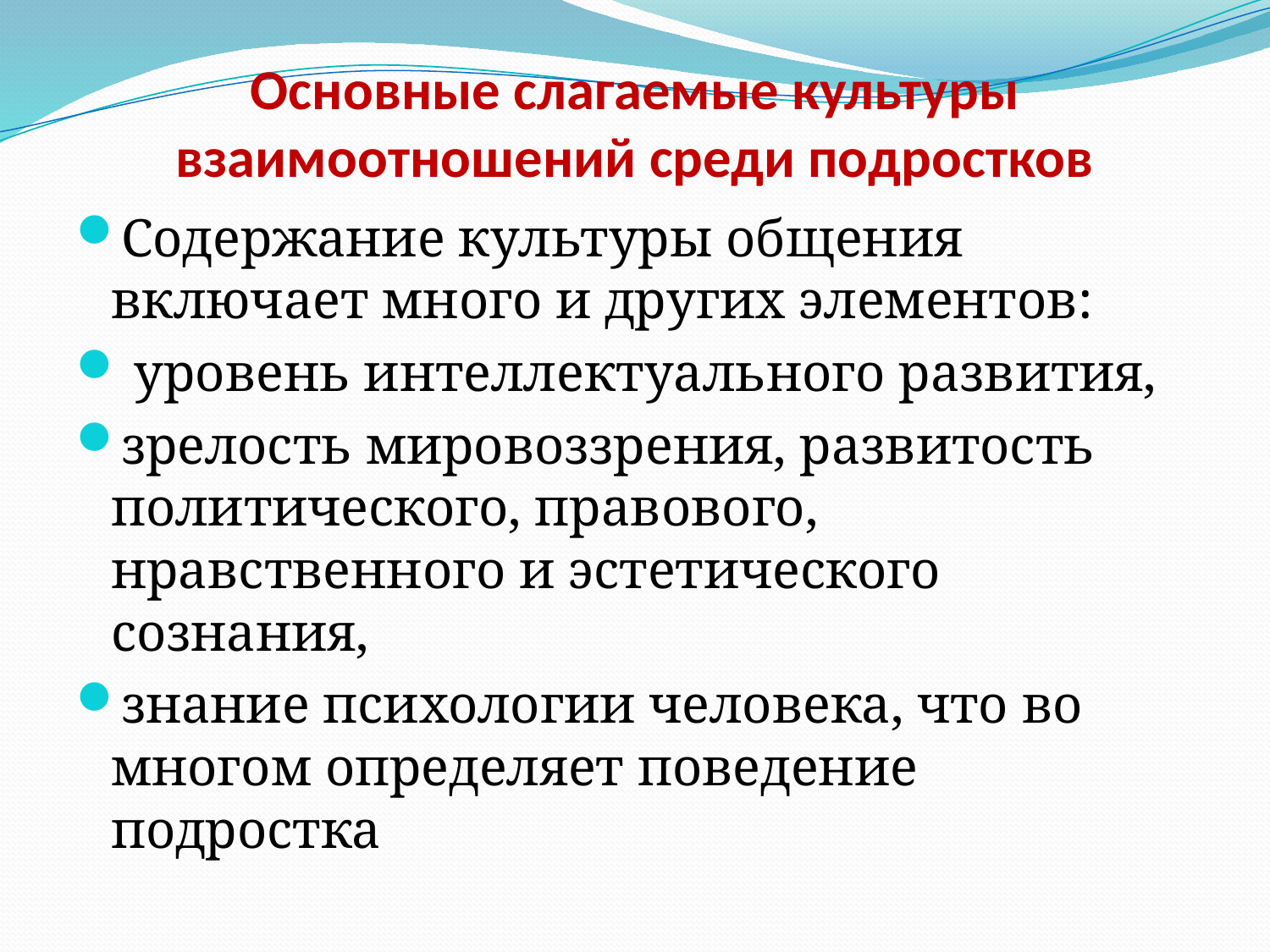

# Основные слагаемые культуры взаимоотношений среди подростков
Содержание культуры общения включает много и других элементов:
 уровень интеллектуального развития,
зрелость мировоззрения, развитость политического, правового, нравственного и эстетического сознания,
знание психологии человека, что во многом определяет поведение подростка